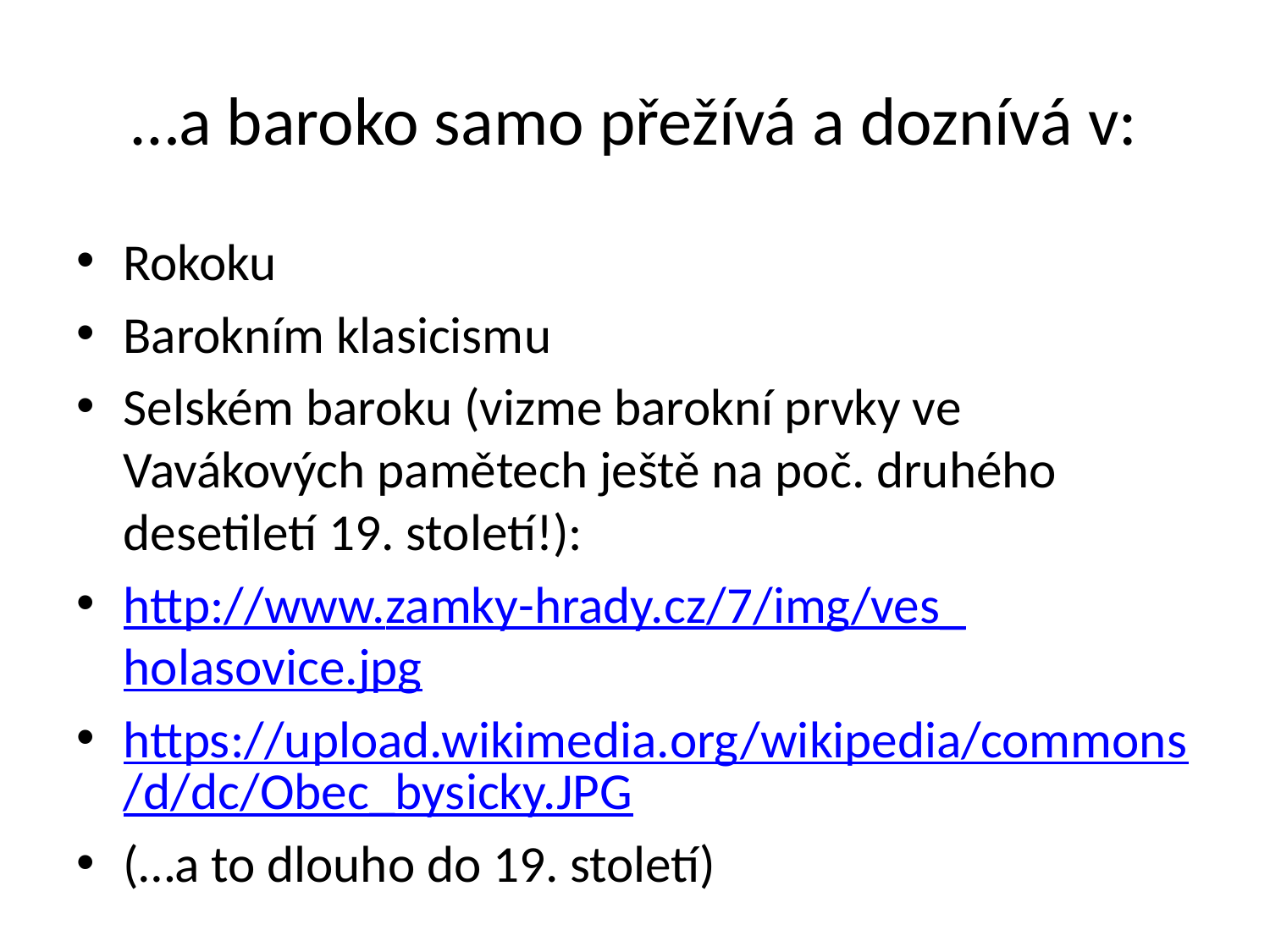

# …a baroko samo přežívá a doznívá v:
Rokoku
Barokním klasicismu
Selském baroku (vizme barokní prvky ve Vavákových pamětech ještě na poč. druhého desetiletí 19. století!):
http://www.zamky-hrady.cz/7/img/ves_holasovice.jpg
https://upload.wikimedia.org/wikipedia/commons/d/dc/Obec_bysicky.JPG
(…a to dlouho do 19. století)